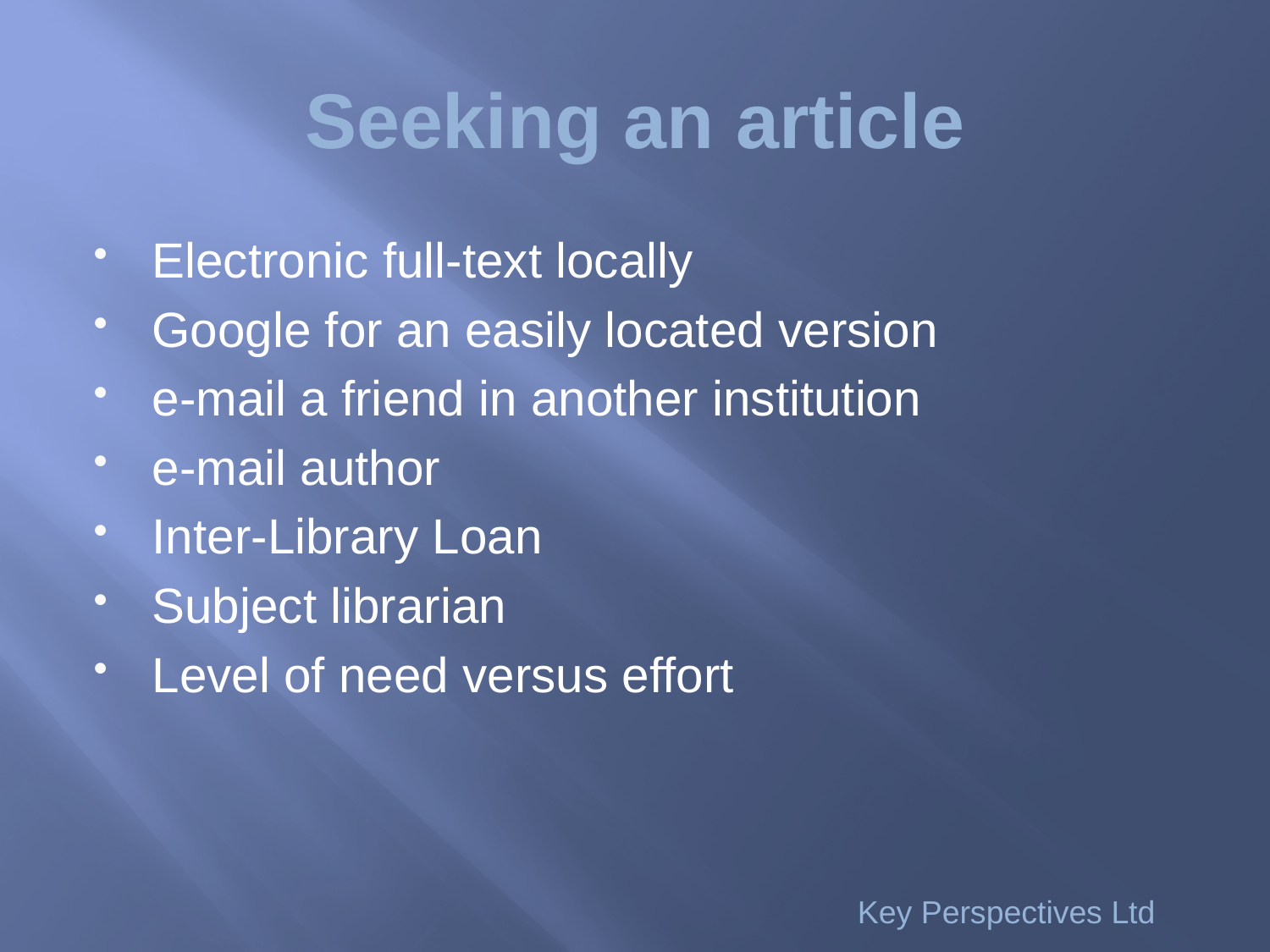

# Seeking an article
Electronic full-text locally
Google for an easily located version
e-mail a friend in another institution
e-mail author
Inter-Library Loan
Subject librarian
Level of need versus effort
Key Perspectives Ltd